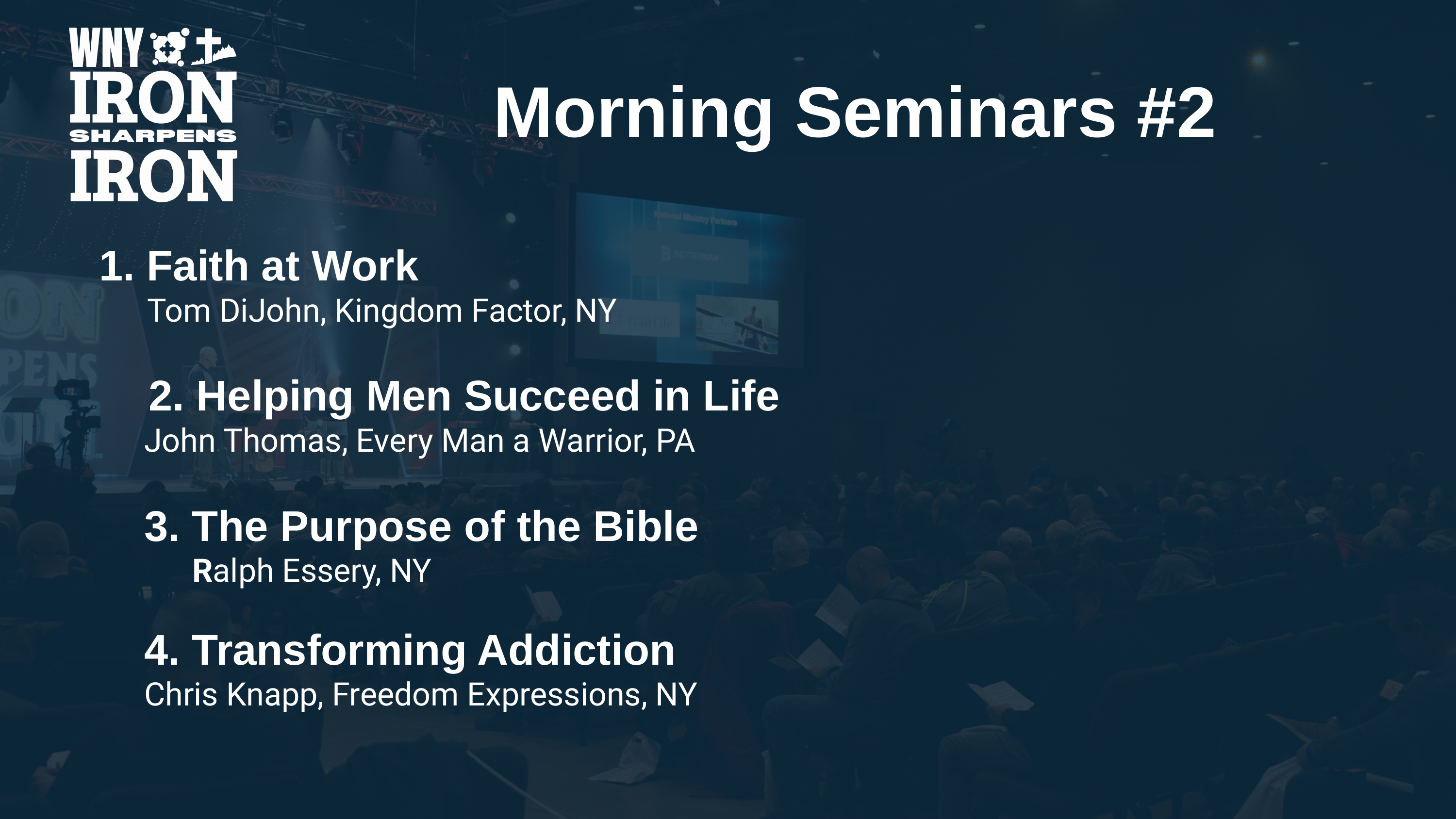

Morning Seminars #2
1. Faith at Work
      Tom DiJohn, Kingdom Factor, NY

2. Helping Men Succeed in Life
John Thomas, Every Man a Warrior, PA

3. The Purpose of the Bible
      Ralph Essery, NY

4. Transforming Addiction
Chris Knapp, Freedom Expressions, NY